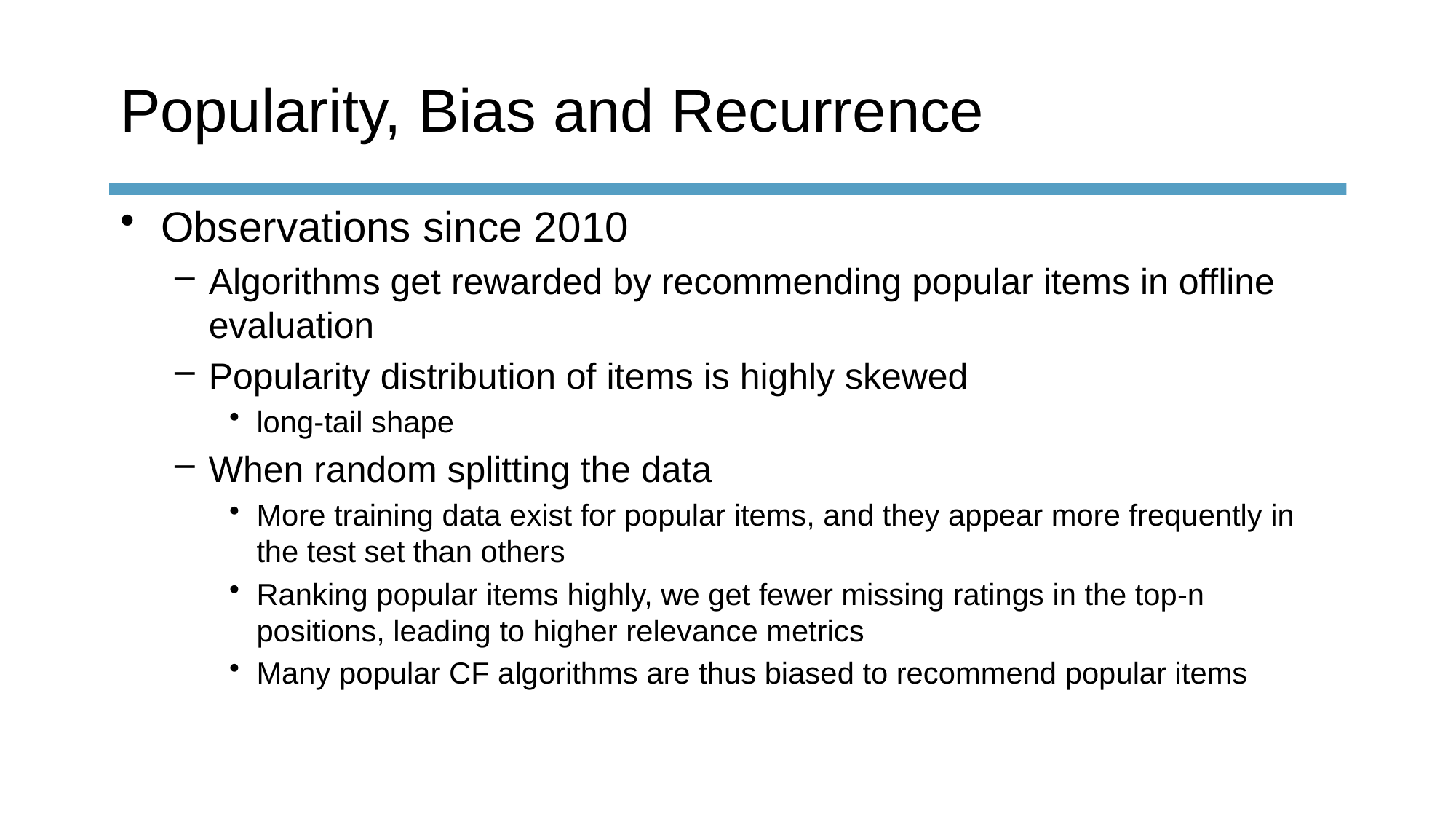

# Popularity, Bias and Recurrence
Observations since 2010
Algorithms get rewarded by recommending popular items in offline evaluation
Popularity distribution of items is highly skewed
long-tail shape
When random splitting the data
More training data exist for popular items, and they appear more frequently in the test set than others
Ranking popular items highly, we get fewer missing ratings in the top-n positions, leading to higher relevance metrics
Many popular CF algorithms are thus biased to recommend popular items